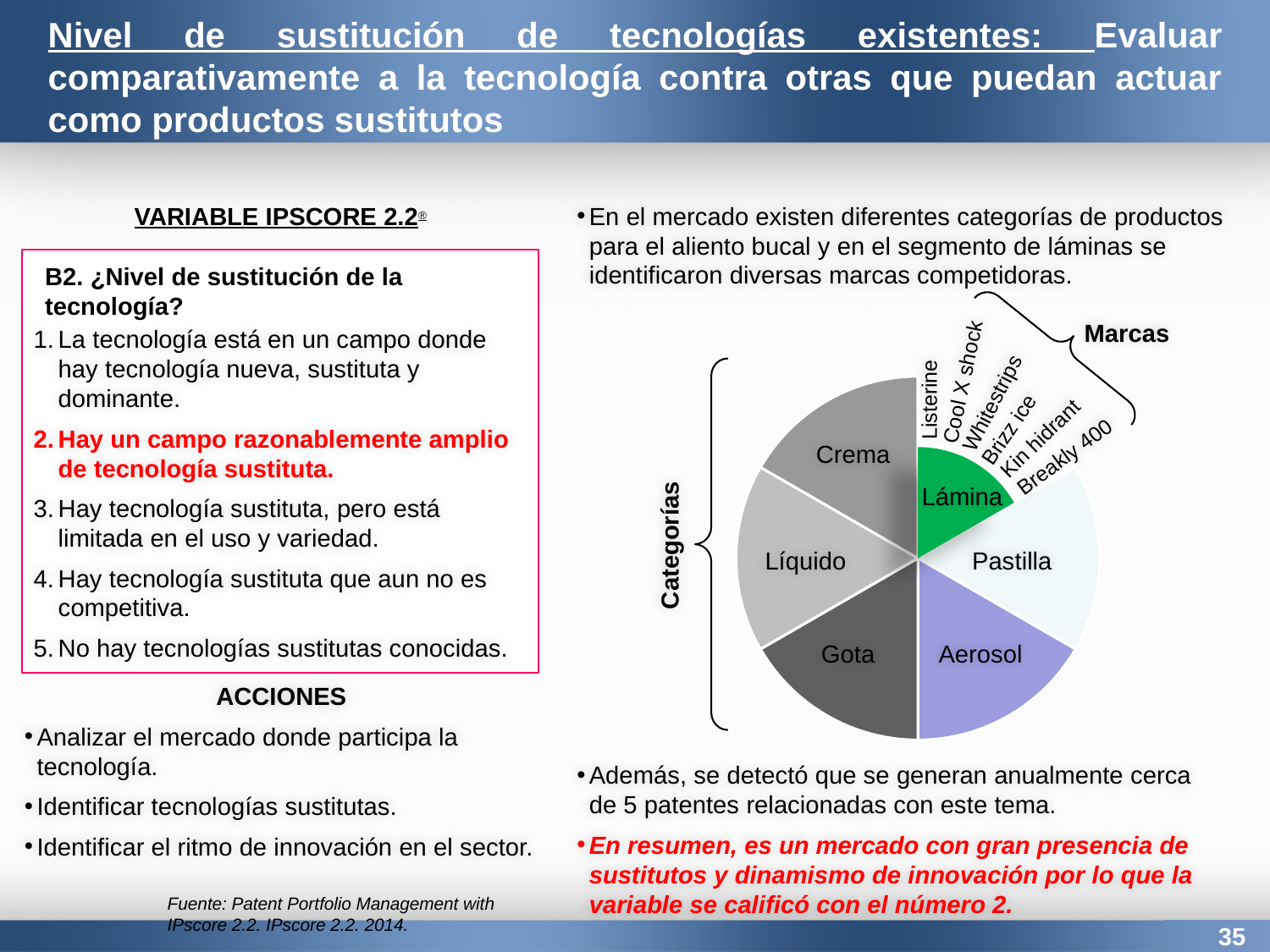

Nivel de sustitución de tecnologías existentes: Evaluar comparativamente a la tecnología contra otras que puedan actuar como productos sustitutos
VARIABLE IPSCORE 2.2®

B2. ¿Nivel de sustitución de la tecnología?
La tecnología está en un campo donde hay tecnología nueva, sustituta y dominante.
Hay un campo razonablemente amplio de tecnología sustituta.
Hay tecnología sustituta, pero está limitada en el uso y variedad.
Hay tecnología sustituta que aun no es competitiva.
No hay tecnologías sustitutas conocidas.
ACCIONES
Analizar el mercado donde participa la tecnología.
Identificar tecnologías sustitutas.
Identificar el ritmo de innovación en el sector.
En el mercado existen diferentes categorías de productos para el aliento bucal y en el segmento de láminas se identificaron diversas marcas competidoras.

Marcas
Cool X shock

Listerine
Whitestrips
Brizz ice
Kin hidrant
Crema
Breakly 400

Lámina
Categorías
Líquido
Pastilla
Gota
Aerosol

Además, se detectó que se generan anualmente cerca de 5 patentes relacionadas con este tema.
En resumen, es un mercado con gran presencia de sustitutos y dinamismo de innovación por lo que la variable se calificó con el número 2.
Fuente: Patent Portfolio Management with IPscore 2.2. IPscore 2.2. 2014.
35